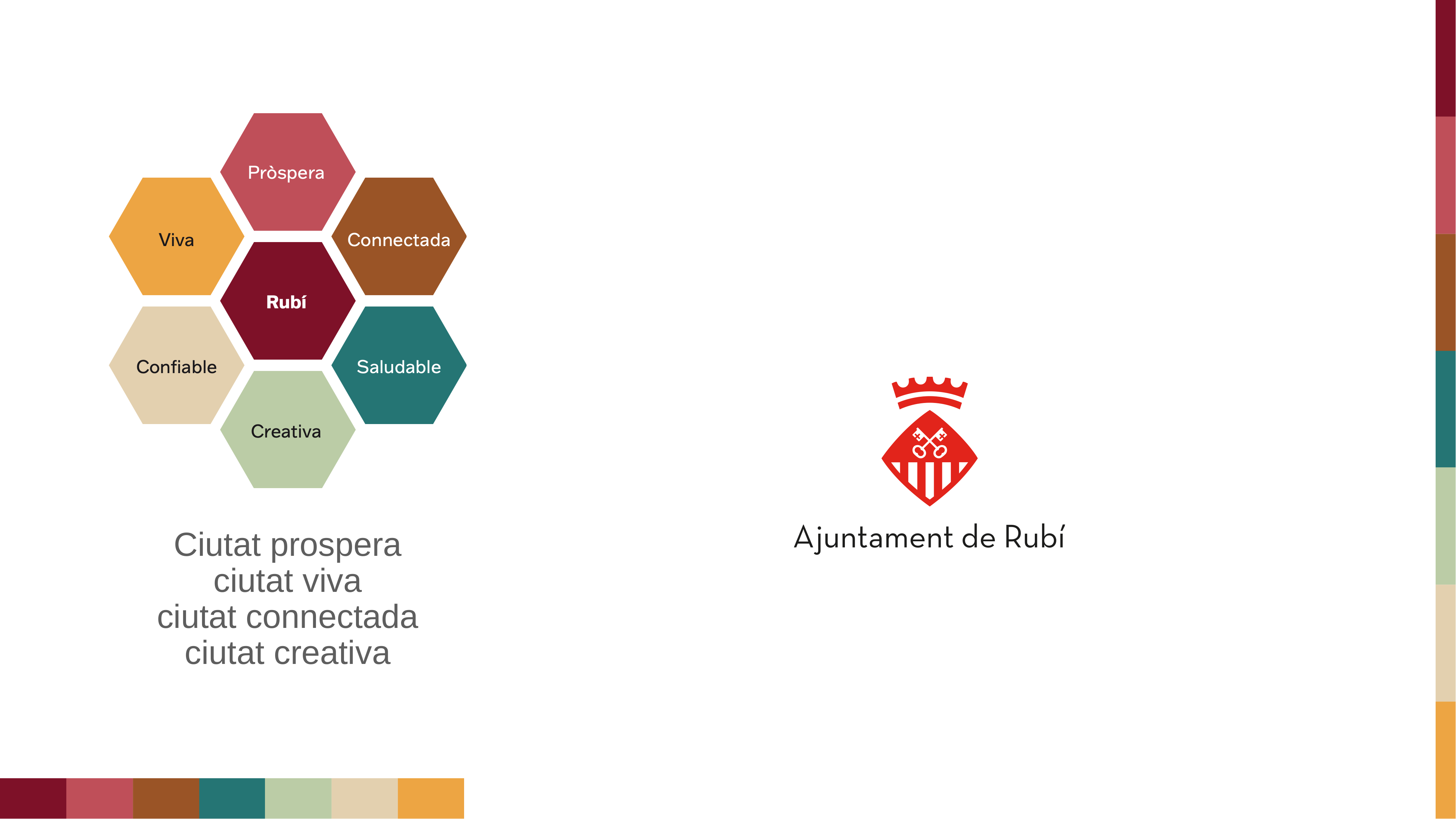

Ciutat prospera
ciutat viva
ciutat connectada
ciutat creativa